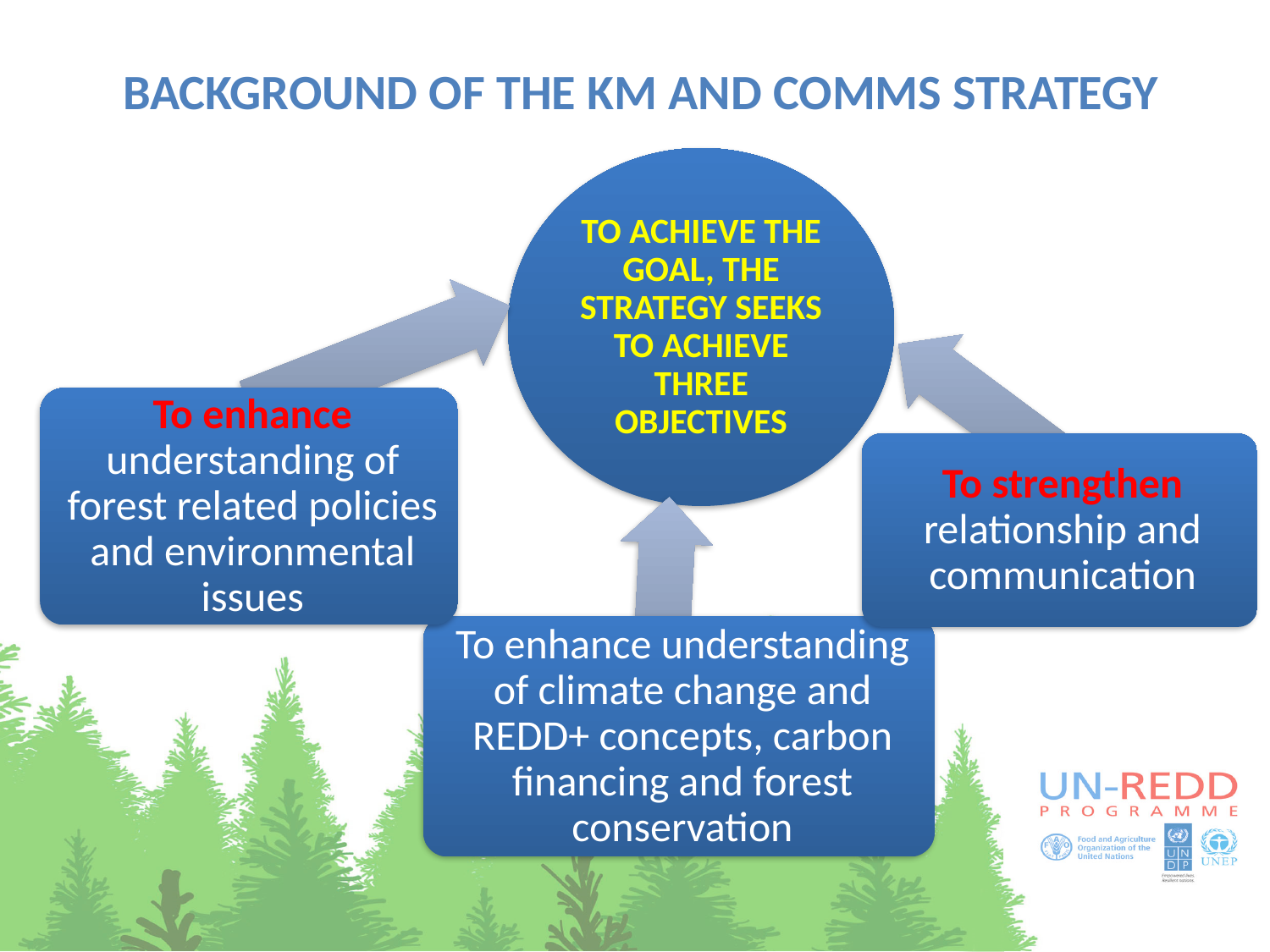

# BACKGROUND OF THE KM AND COMMS STRATEGY
To achieve the Goal, the Strategy seeks to achieve three objectives
To enhance understanding of climate change and REDD+ concepts, carbon financing and forest conservation
To enhance understanding of forest related policies and environmental issues
To strengthen relationship and communication